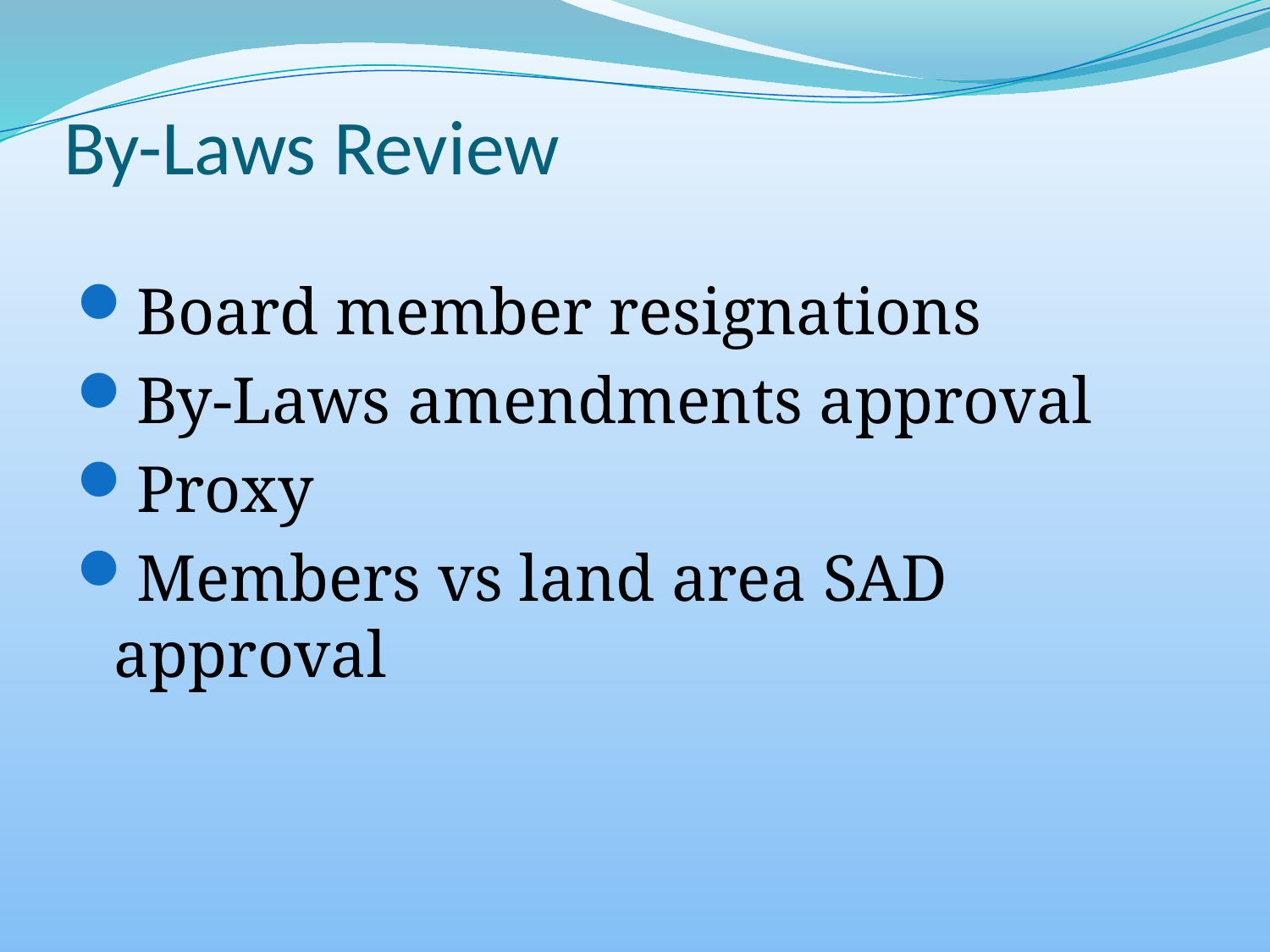

# By-Laws Review
Board member resignations
By-Laws amendments approval
Proxy
Members vs land area SAD approval